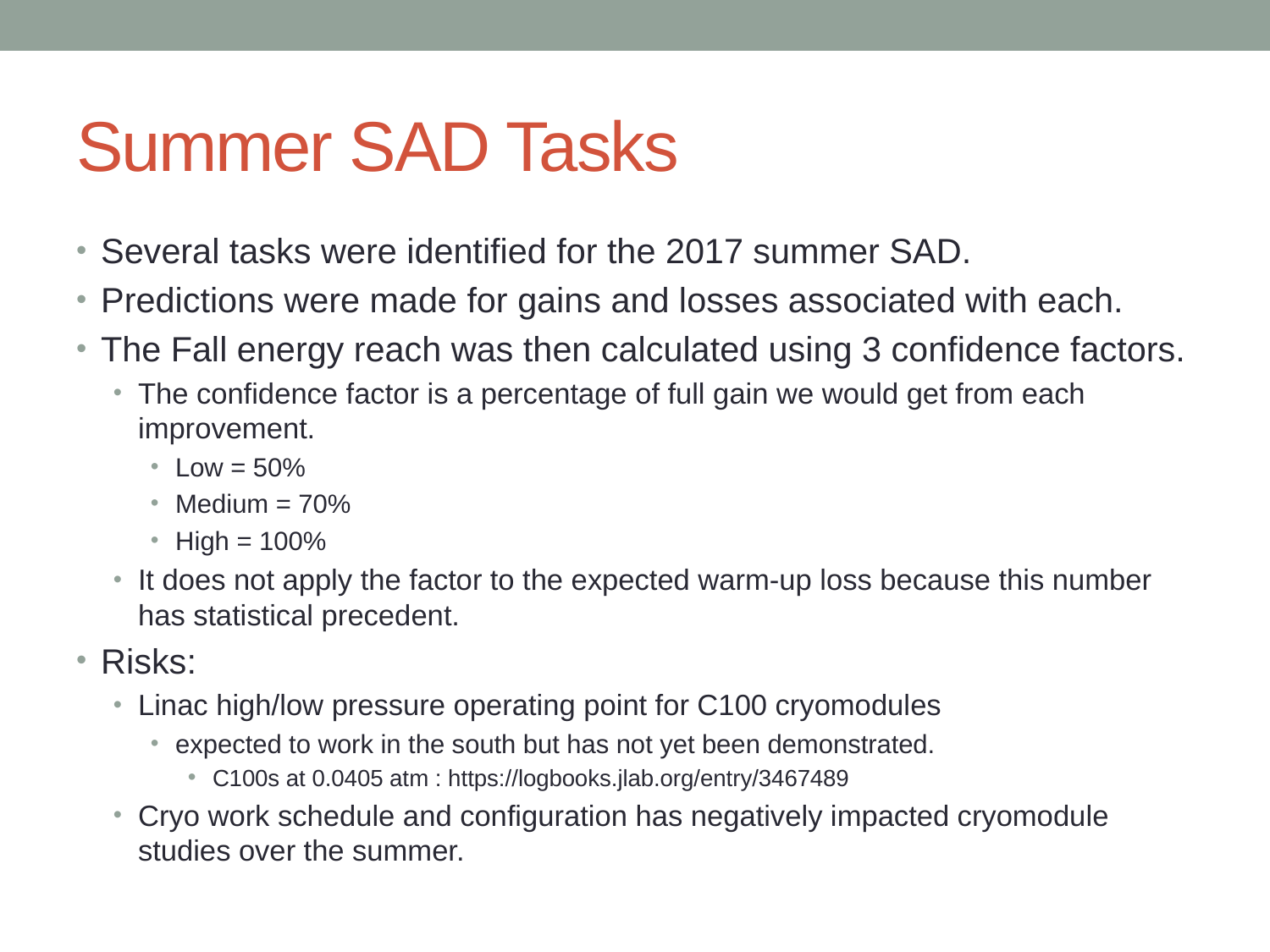

# Summer SAD Tasks
Several tasks were identified for the 2017 summer SAD.
Predictions were made for gains and losses associated with each.
The Fall energy reach was then calculated using 3 confidence factors.
The confidence factor is a percentage of full gain we would get from each improvement.
Low = 50%
Medium = 70%
High = 100%
It does not apply the factor to the expected warm-up loss because this number has statistical precedent.
Risks:
Linac high/low pressure operating point for C100 cryomodules
expected to work in the south but has not yet been demonstrated.
C100s at 0.0405 atm : https://logbooks.jlab.org/entry/3467489
Cryo work schedule and configuration has negatively impacted cryomodule studies over the summer.